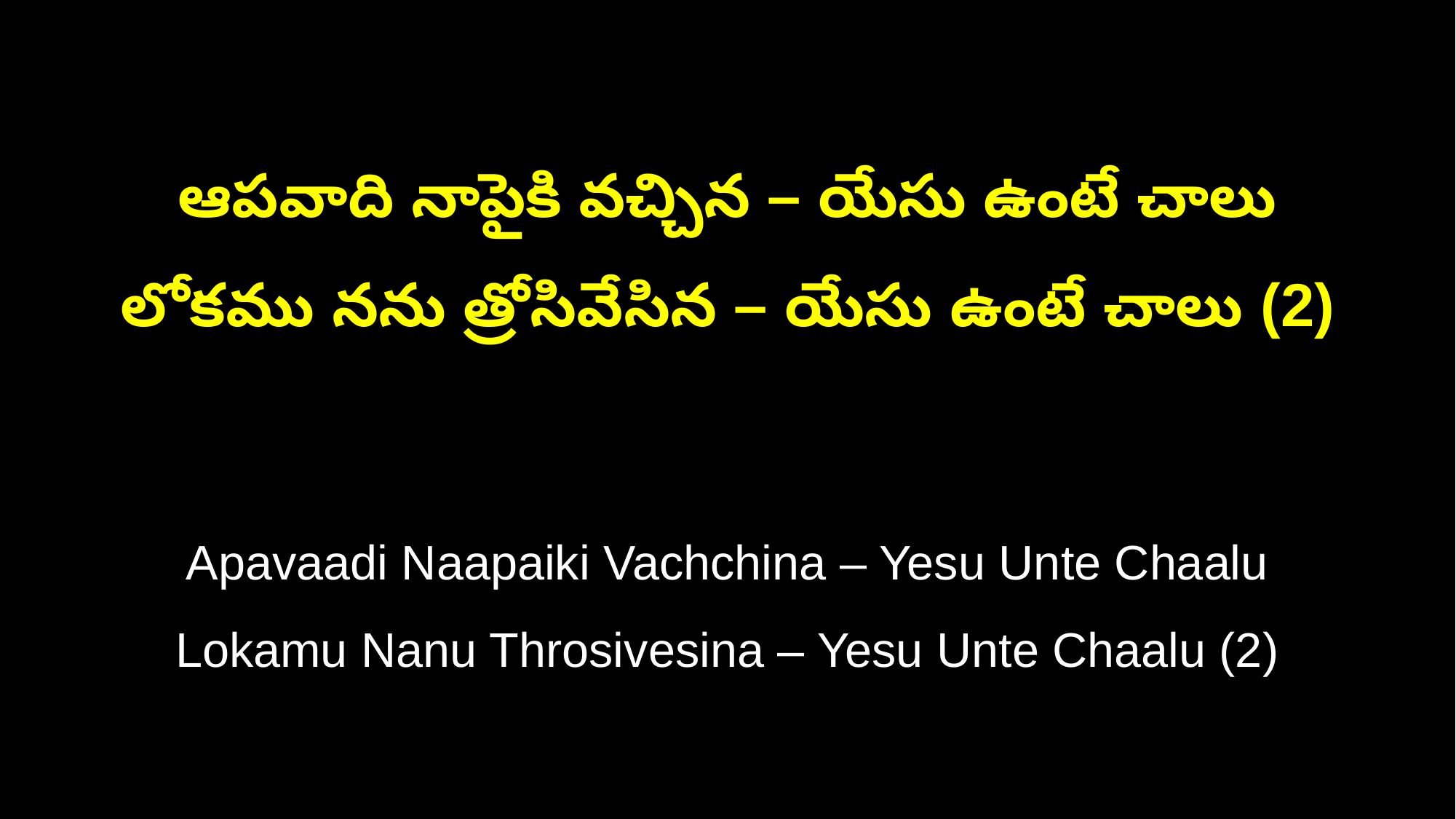

ఆపవాది నాపైకి వచ్చిన – యేసు ఉంటే చాలు
లోకము నను త్రోసివేసిన – యేసు ఉంటే చాలు (2)
Apavaadi Naapaiki Vachchina – Yesu Unte Chaalu
Lokamu Nanu Throsivesina – Yesu Unte Chaalu (2)